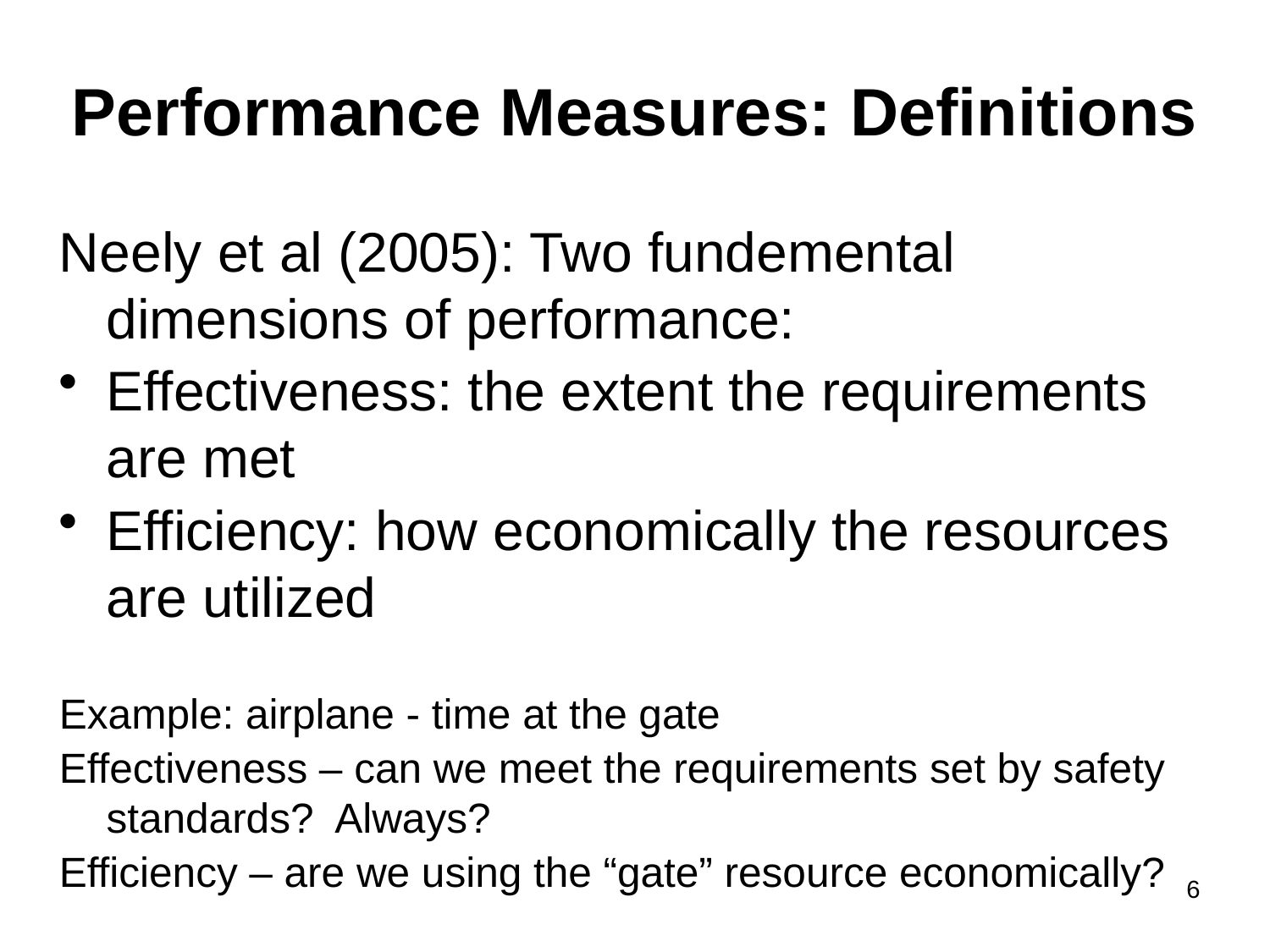

Performance Measures: Definitions

Neely et al (2005): Two fundemental dimensions of performance:
Effectiveness: the extent the requirements are met
Efficiency: how economically the resources are utilized

Example: airplane - time at the gate
Effectiveness – can we meet the requirements set by safety standards?  Always?
Efficiency – are we using the “gate” resource economically?
6